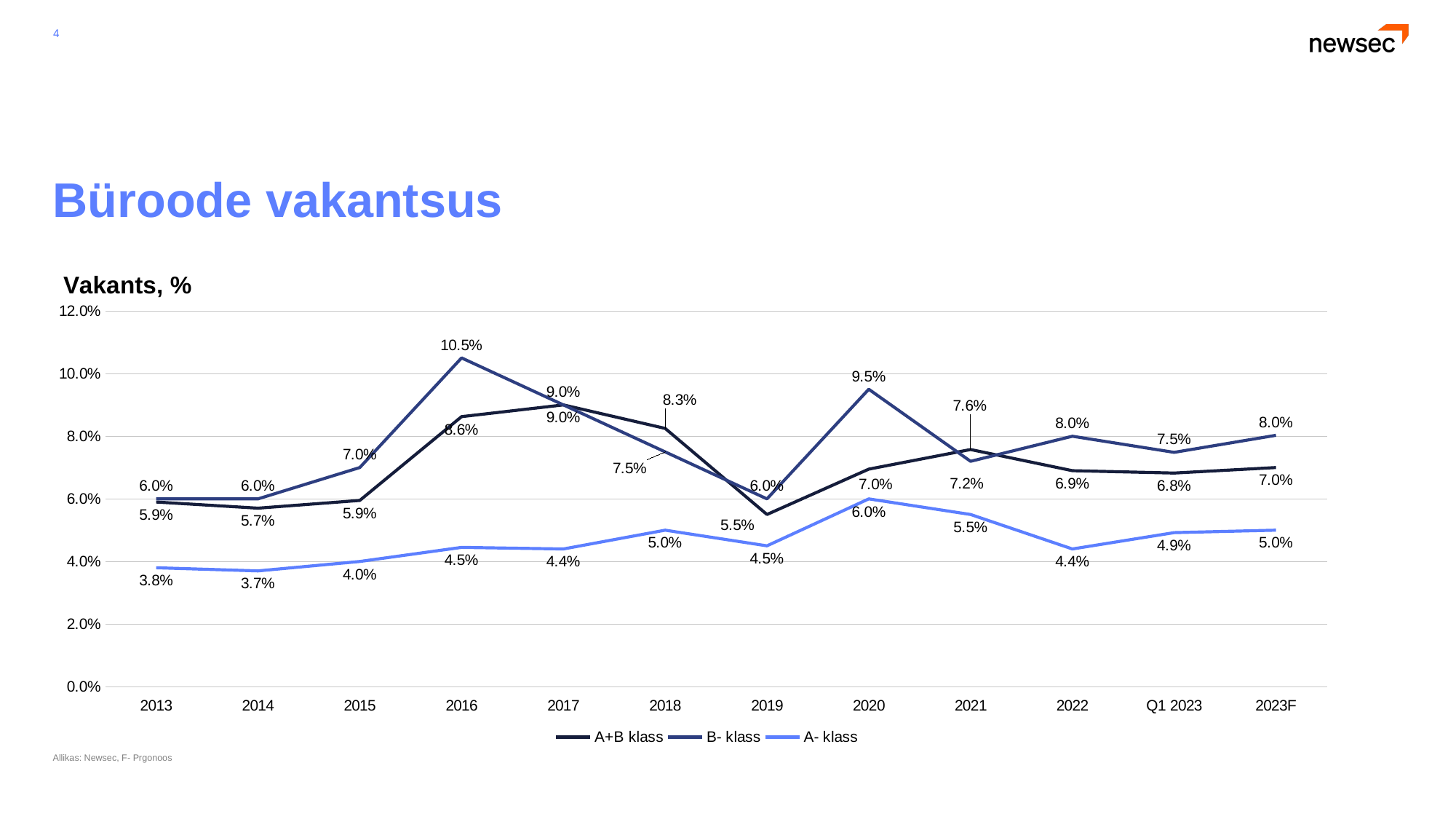

4
# Büroode vakantsus

### Chart: Vakants, %

| Category | A+B klass | B- klass | A- klass |
|---|---|---|---|
| 2013 | 0.059 | 0.06 | 0.038 |
| 2014 | 0.05702403058534013 | 0.06 | 0.037 |
| 2015 | 0.0595 | 0.07 | 0.04 |
| 2016 | 0.08625 | 0.105 | 0.0445 |
| 2017 | 0.09000000000000001 | 0.09 | 0.044 |
| 2018 | 0.0825 | 0.075 | 0.05 |
| 2019 | 0.055 | 0.06 | 0.045 |
| 2020 | 0.0695 | 0.095 | 0.06 |
| 2021 | 0.07575 | 0.072 | 0.055 |
| 2022 | 0.069 | 0.08 | 0.044 |
| Q1 2023 | 0.06824598638254183 | 0.07484859581323523 | 0.049213108404621404 |
| 2023F | 0.07 | 0.08029995274157523 | 0.05 |
Allikas: Newsec, F- Prgonoos